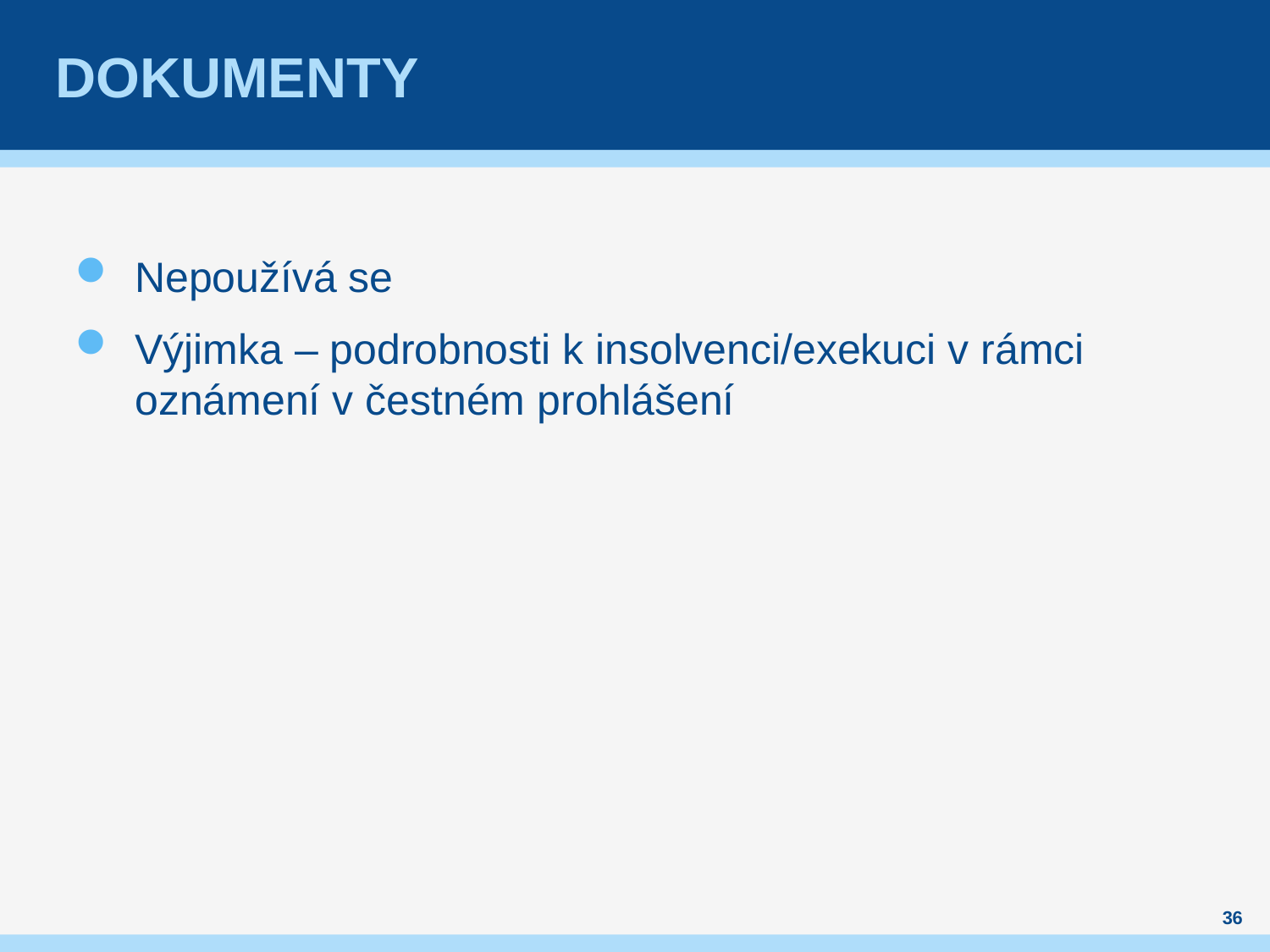

# dokumenty
Nepoužívá se
Výjimka – podrobnosti k insolvenci/exekuci v rámci oznámení v čestném prohlášení
36